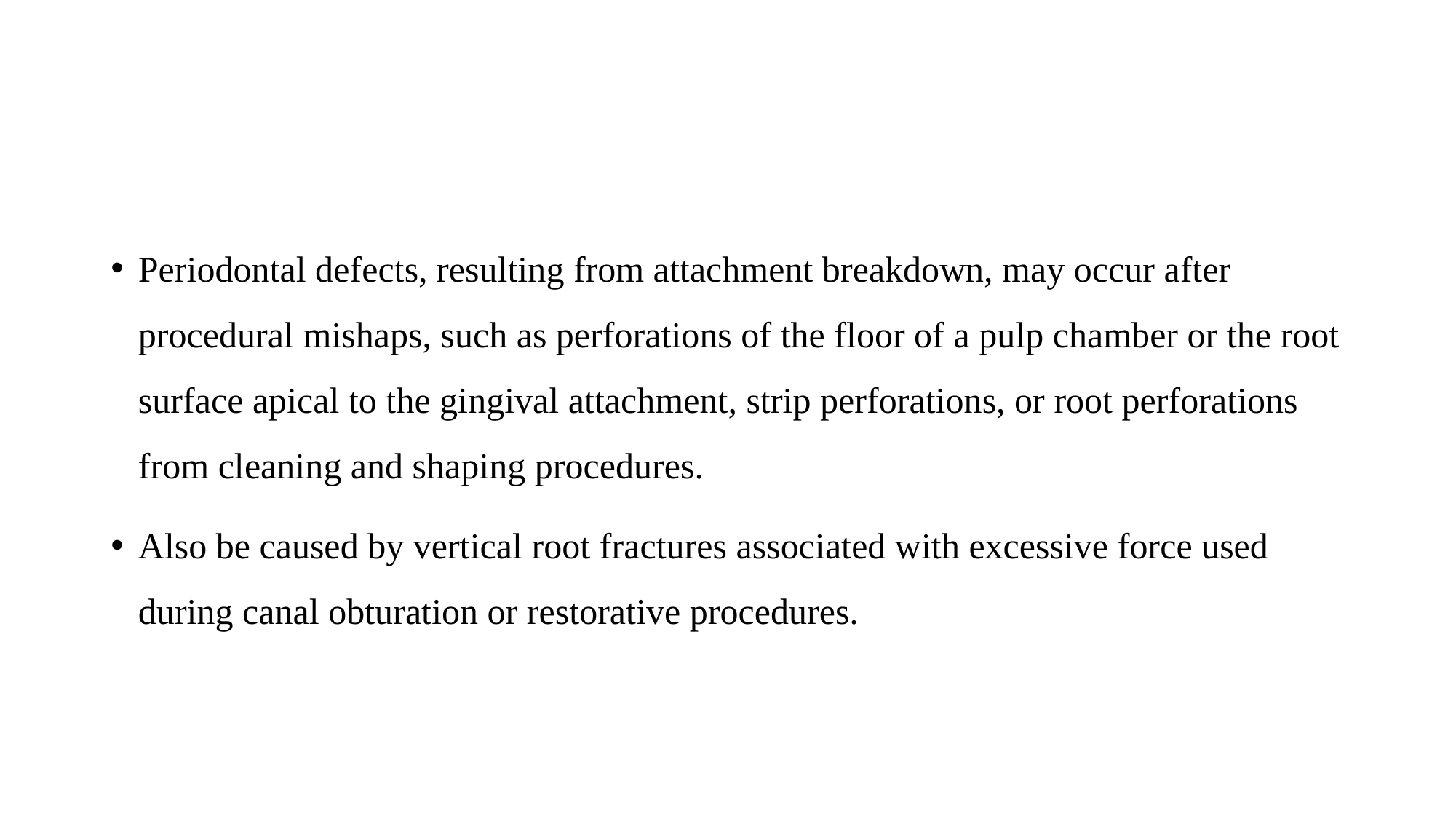

#
Periodontal defects, resulting from attachment breakdown, may occur after procedural mishaps, such as perforations of the floor of a pulp chamber or the root surface apical to the gingival attachment, strip perforations, or root perforations from cleaning and shaping procedures.
Also be caused by vertical root fractures associated with excessive force used during canal obturation or restorative procedures.